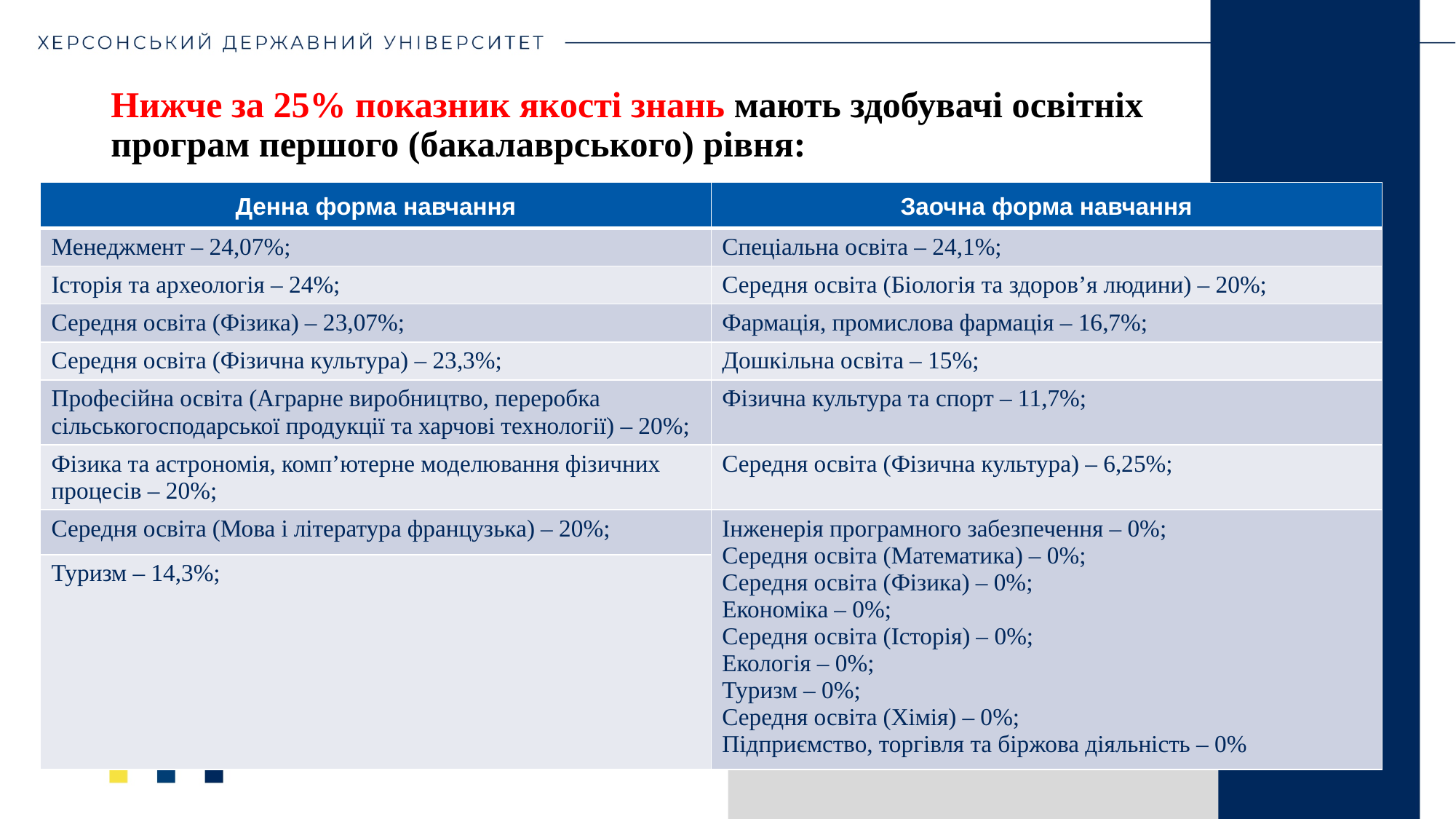

# Нижче за 25% показник якості знань мають здобувачі освітніх програм першого (бакалаврського) рівня:
| Денна форма навчання | Заочна форма навчання |
| --- | --- |
| Менеджмент – 24,07%; | Спеціальна освіта – 24,1%; |
| Історія та археологія – 24%; | Середня освіта (Біологія та здоров’я людини) – 20%; |
| Середня освіта (Фізика) – 23,07%; | Фармація, промислова фармація – 16,7%; |
| Середня освіта (Фізична культура) – 23,3%; | Дошкільна освіта – 15%; |
| Професійна освіта (Аграрне виробництво, переробка сільськогосподарської продукції та харчові технології) – 20%; | Фізична культура та спорт – 11,7%; |
| Фізика та астрономія, комп’ютерне моделювання фізичних процесів – 20%; | Середня освіта (Фізична культура) – 6,25%; |
| Середня освіта (Мова і література французька) – 20%; | Інженерія програмного забезпечення – 0%; Середня освіта (Математика) – 0%; Середня освіта (Фізика) – 0%; Економіка – 0%; Середня освіта (Історія) – 0%; Екологія – 0%; Туризм – 0%; Середня освіта (Хімія) – 0%; Підприємство, торгівля та біржова діяльність – 0% |
| Туризм – 14,3%; | Середня освіта (Історія) – 0%; Екологія – 0%; Туризм – 0%; Середня освіта (Хімія) – 0%; |